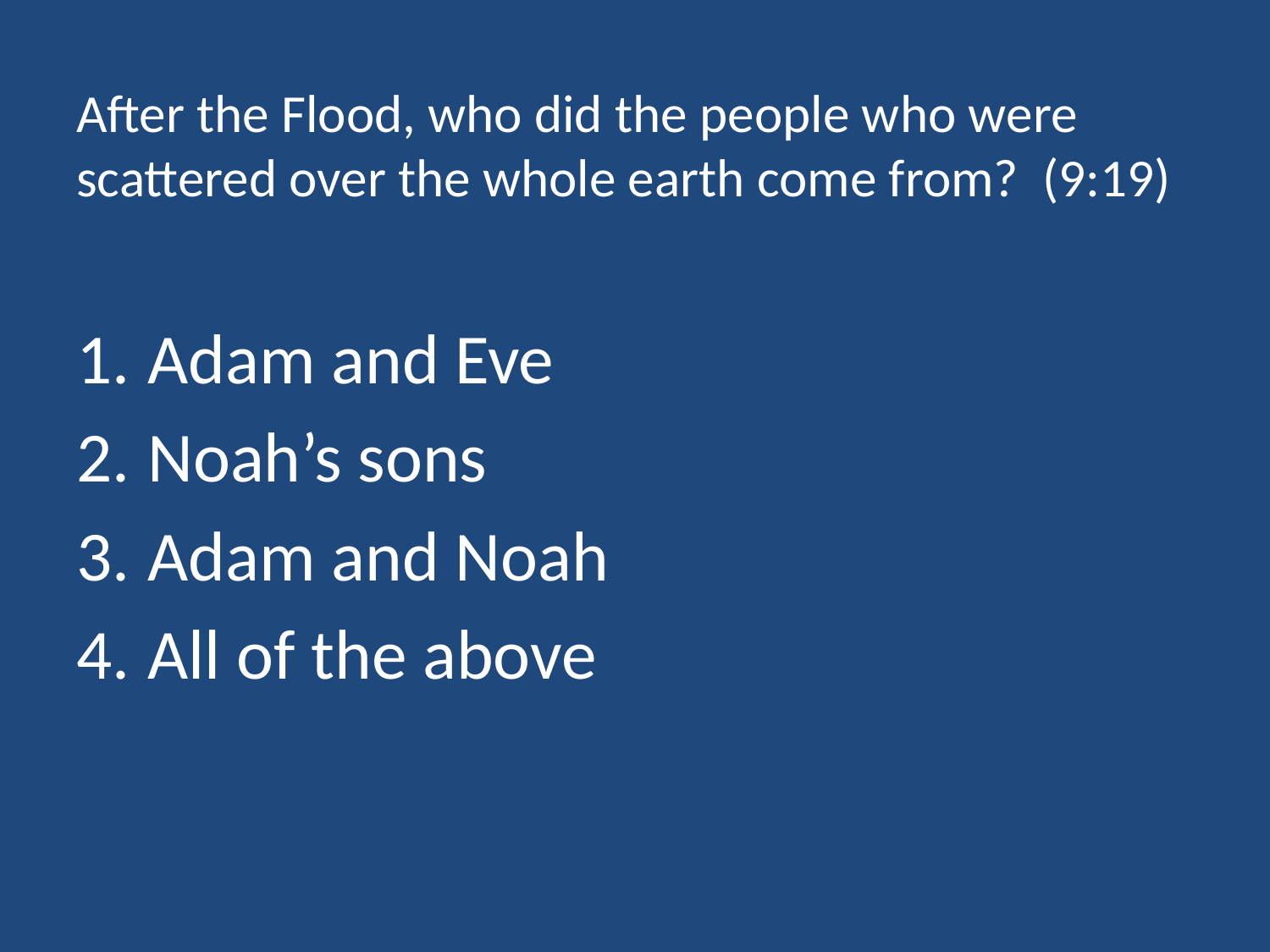

# After the Flood, who did the people who were scattered over the whole earth come from?  (9:19)
Adam and Eve
Noah’s sons
Adam and Noah
All of the above